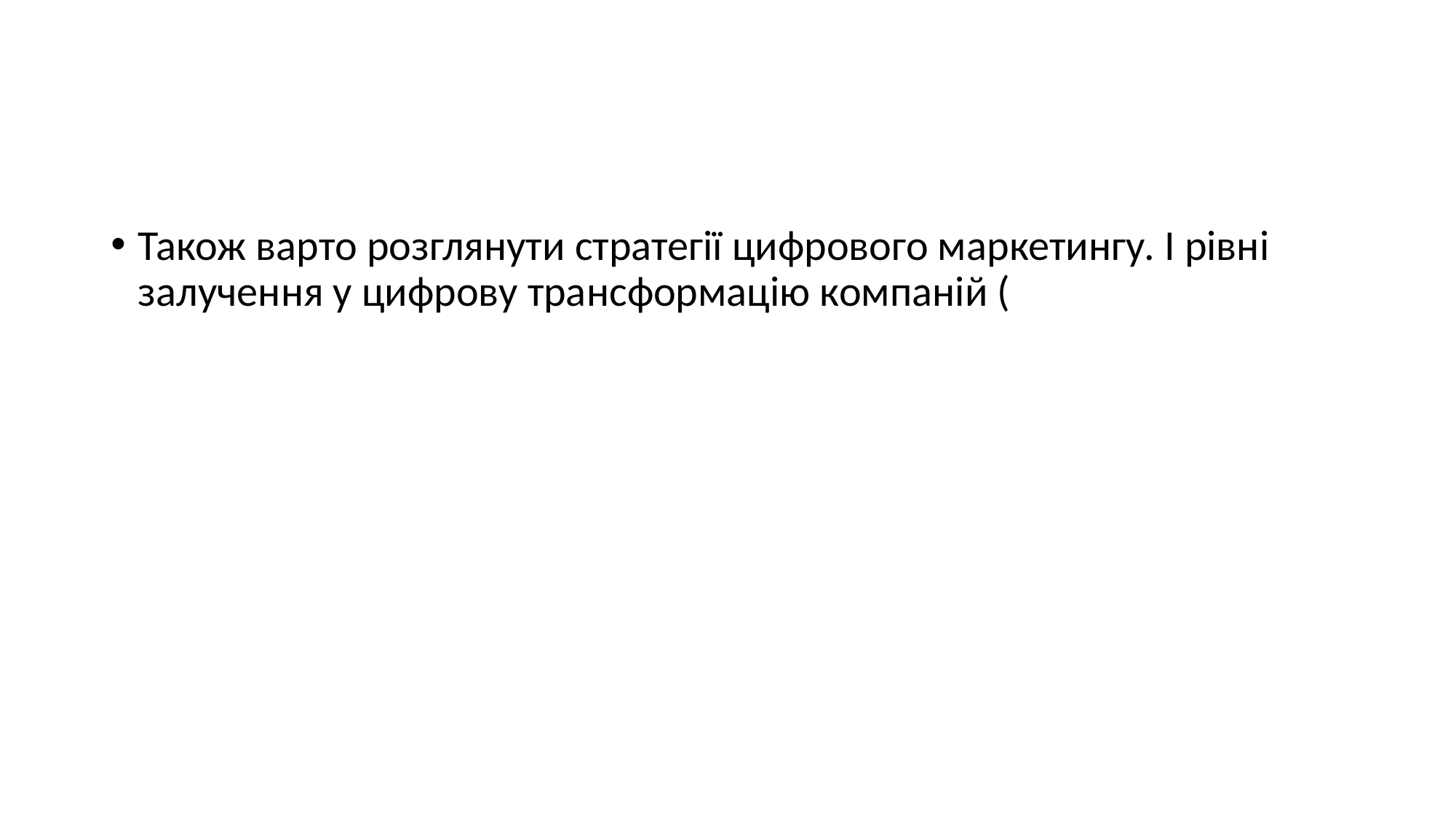

#
Також варто розглянути стратегії цифрового маркетингу. І рівні залучення у цифрову трансформацію компаній (